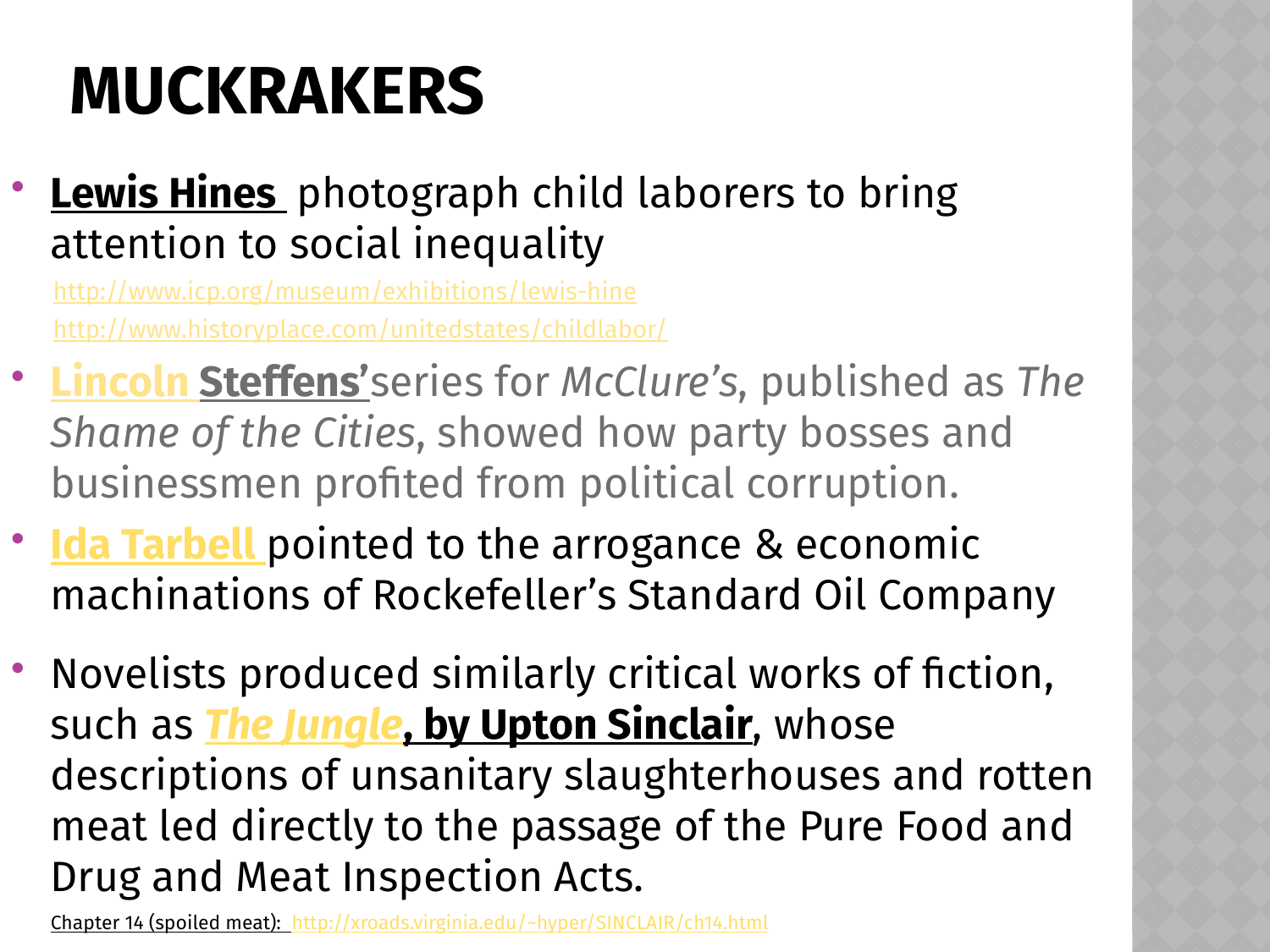

# muckrakers
Lewis Hines  photograph child laborers to bring attention to social inequality
http://www.icp.org/museum/exhibitions/lewis-hine
http://www.historyplace.com/unitedstates/childlabor/
Lincoln Steffens’series for McClure’s, published as The Shame of the Cities, showed how party bosses and businessmen profited from political corruption.
Ida Tarbell pointed to the arrogance & economic machinations of Rockefeller’s Standard Oil Company
Novelists produced similarly critical works of fiction, such as The Jungle, by Upton Sinclair, whose descriptions of unsanitary slaughterhouses and rotten meat led directly to the passage of the Pure Food and Drug and Meat Inspection Acts.
	Chapter 14 (spoiled meat):  http://xroads.virginia.edu/~hyper/SINCLAIR/ch14.html